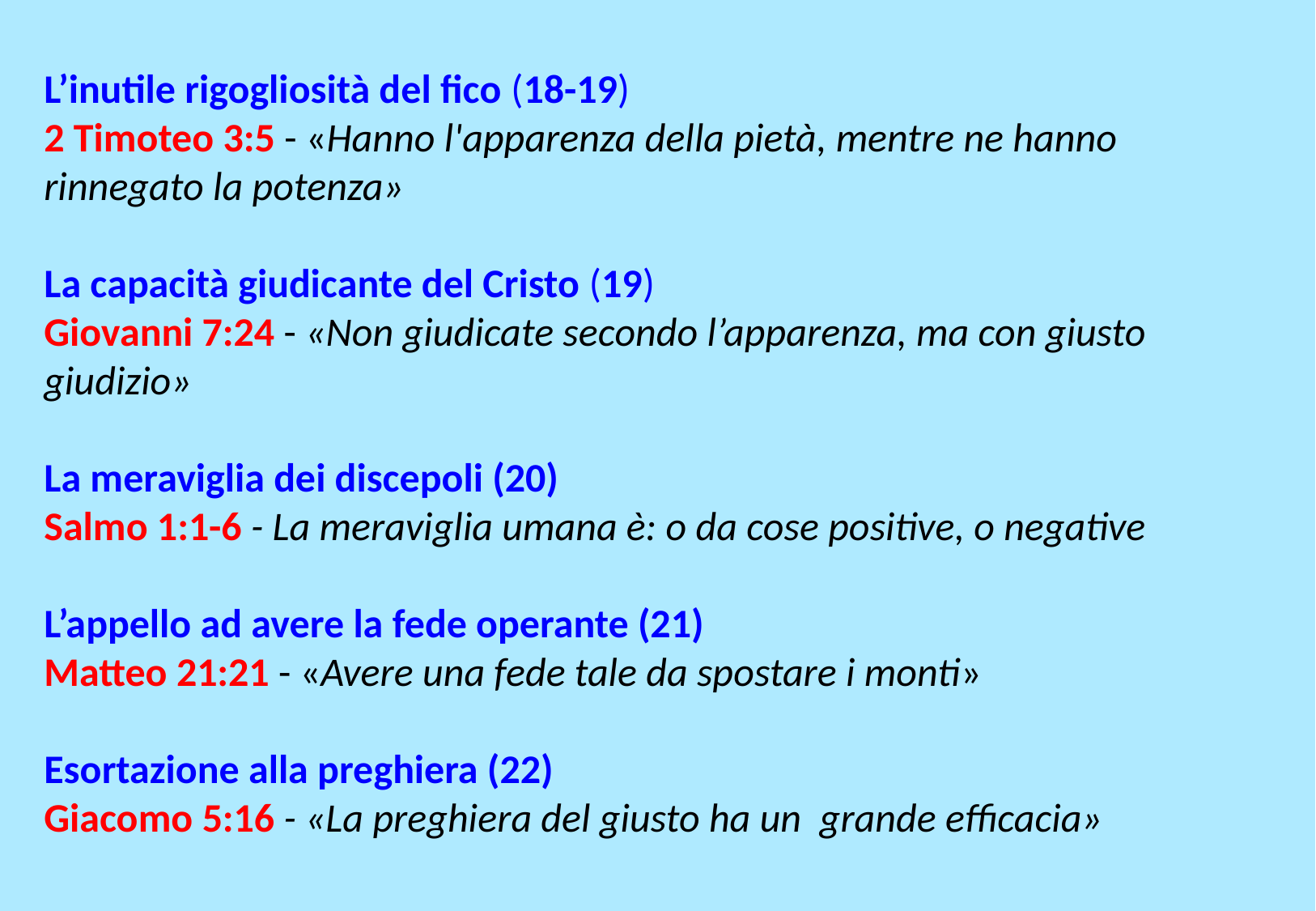

L’inutile rigogliosità del fico (18-19)
2 Timoteo 3:5 - «Hanno l'apparenza della pietà, mentre ne hanno rinnegato la potenza»

La capacità giudicante del Cristo (19)
Giovanni 7:24 - «Non giudicate secondo l’apparenza, ma con giusto giudizio»

La meraviglia dei discepoli (20)
Salmo 1:1-6 - La meraviglia umana è: o da cose positive, o negative

L’appello ad avere la fede operante (21)
Matteo 21:21 - «Avere una fede tale da spostare i monti»

Esortazione alla preghiera (22)
Giacomo 5:16 - «La preghiera del giusto ha un  grande efficacia»